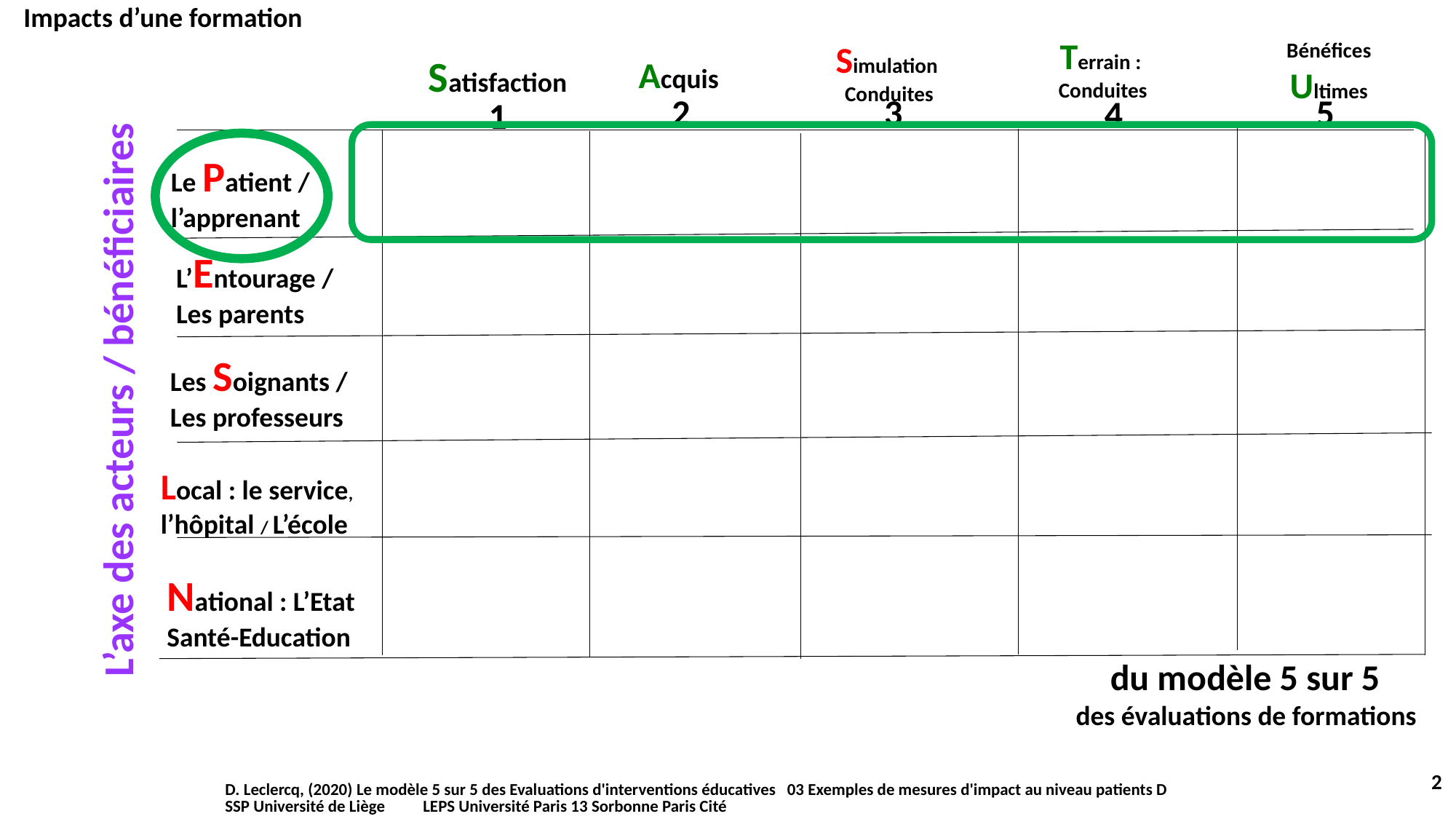

Impacts d’une formation
Terrain :
Conduites
Bénéfices
Ultimes
Simulation
Conduites
Satisfaction
Acquis
2
3
5
4
1

Le Patient /
l’apprenant
L’Entourage /
Les parents
Les Soignants /
Les professeurs
L’axe des acteurs / bénéficiaires
Local : le service,
l’hôpital / L’école
National : L’Etat
Santé-Education
du modèle 5 sur 5
des évaluations de formations
2
D. Leclercq, (2020) Le modèle 5 sur 5 des Evaluations d'interventions éducatives   03 Exemples de mesures d'impact au niveau patients DSSP Université de Liège          LEPS Université Paris 13 Sorbonne Paris Cité